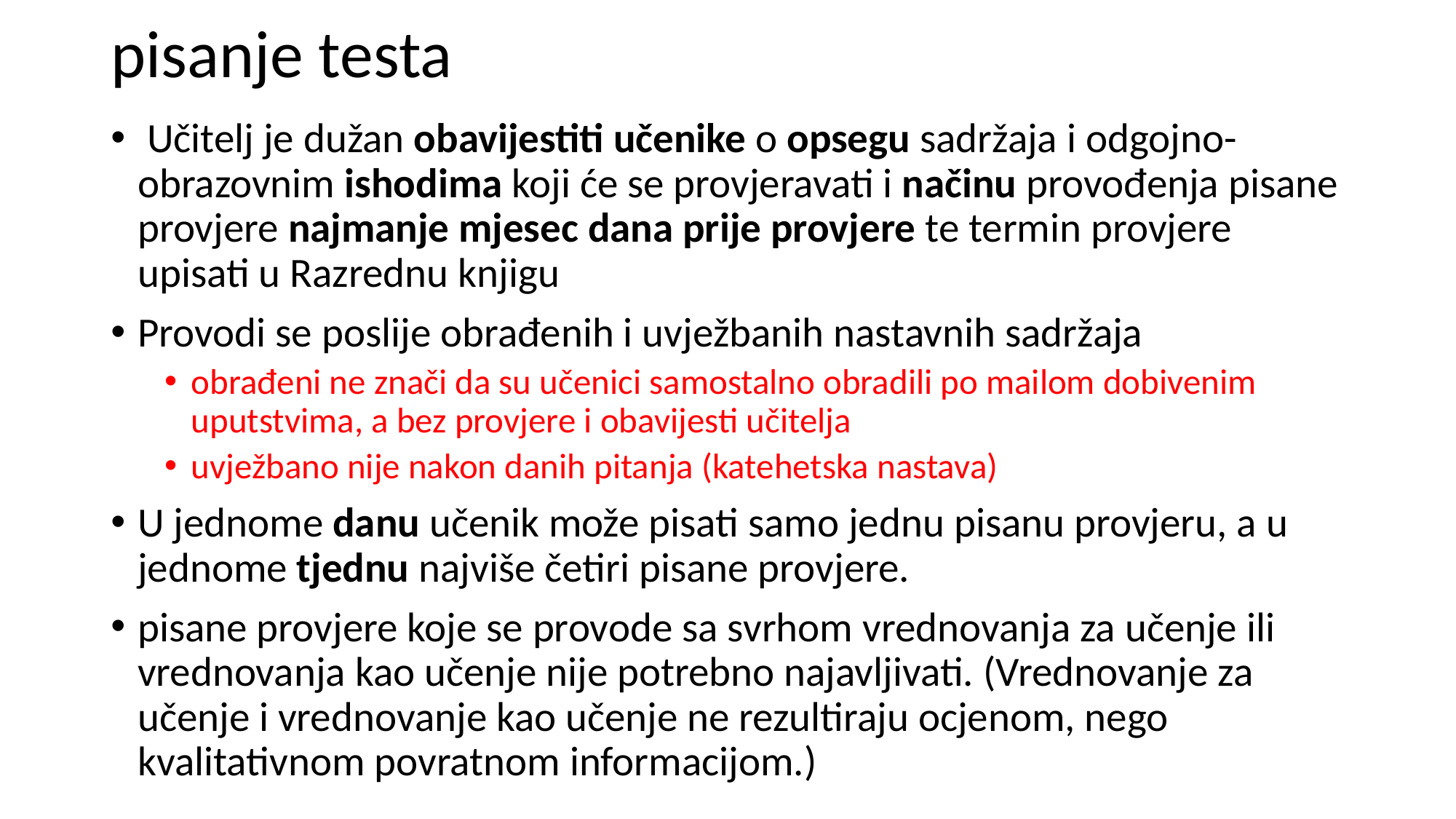

# pisanje testa
 Učitelj je dužan obavijestiti učenike o opsegu sadržaja i odgojno-obrazovnim ishodima koji će se provjeravati i načinu provođenja pisane provjere najmanje mjesec dana prije provjere te termin provjere upisati u Razrednu knjigu
Provodi se poslije obrađenih i uvježbanih nastavnih sadržaja
obrađeni ne znači da su učenici samostalno obradili po mailom dobivenim uputstvima, a bez provjere i obavijesti učitelja
uvježbano nije nakon danih pitanja (katehetska nastava)
U jednome danu učenik može pisati samo jednu pisanu provjeru, a u jednome tjednu najviše četiri pisane provjere.
pisane provjere koje se provode sa svrhom vrednovanja za učenje ili vrednovanja kao učenje nije potrebno najavljivati. (Vrednovanje za učenje i vrednovanje kao učenje ne rezultiraju ocjenom, nego kvalitativnom povratnom informacijom.)